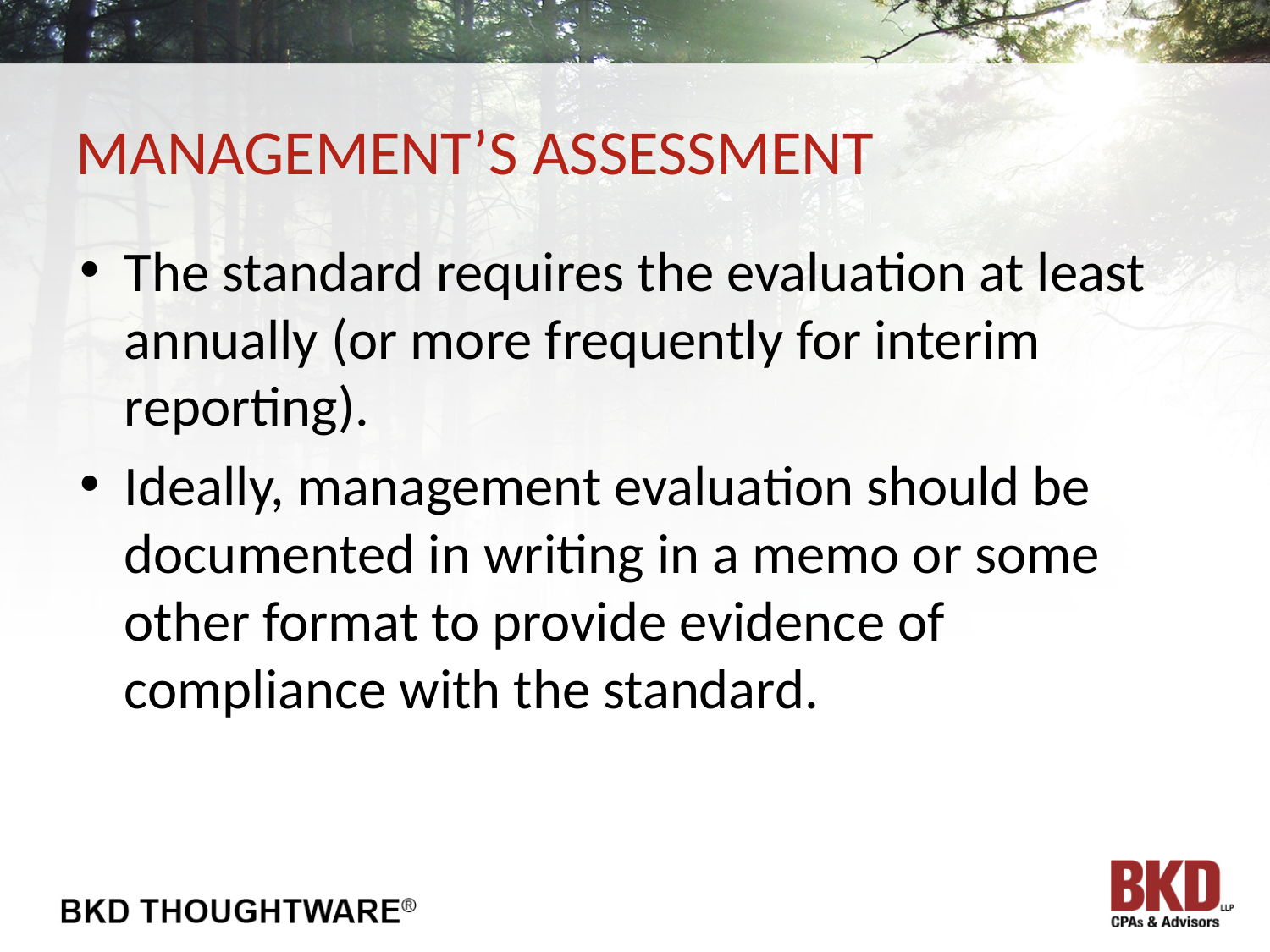

# Management’s assessment
The standard requires the evaluation at least annually (or more frequently for interim reporting).
Ideally, management evaluation should be documented in writing in a memo or some other format to provide evidence of compliance with the standard.